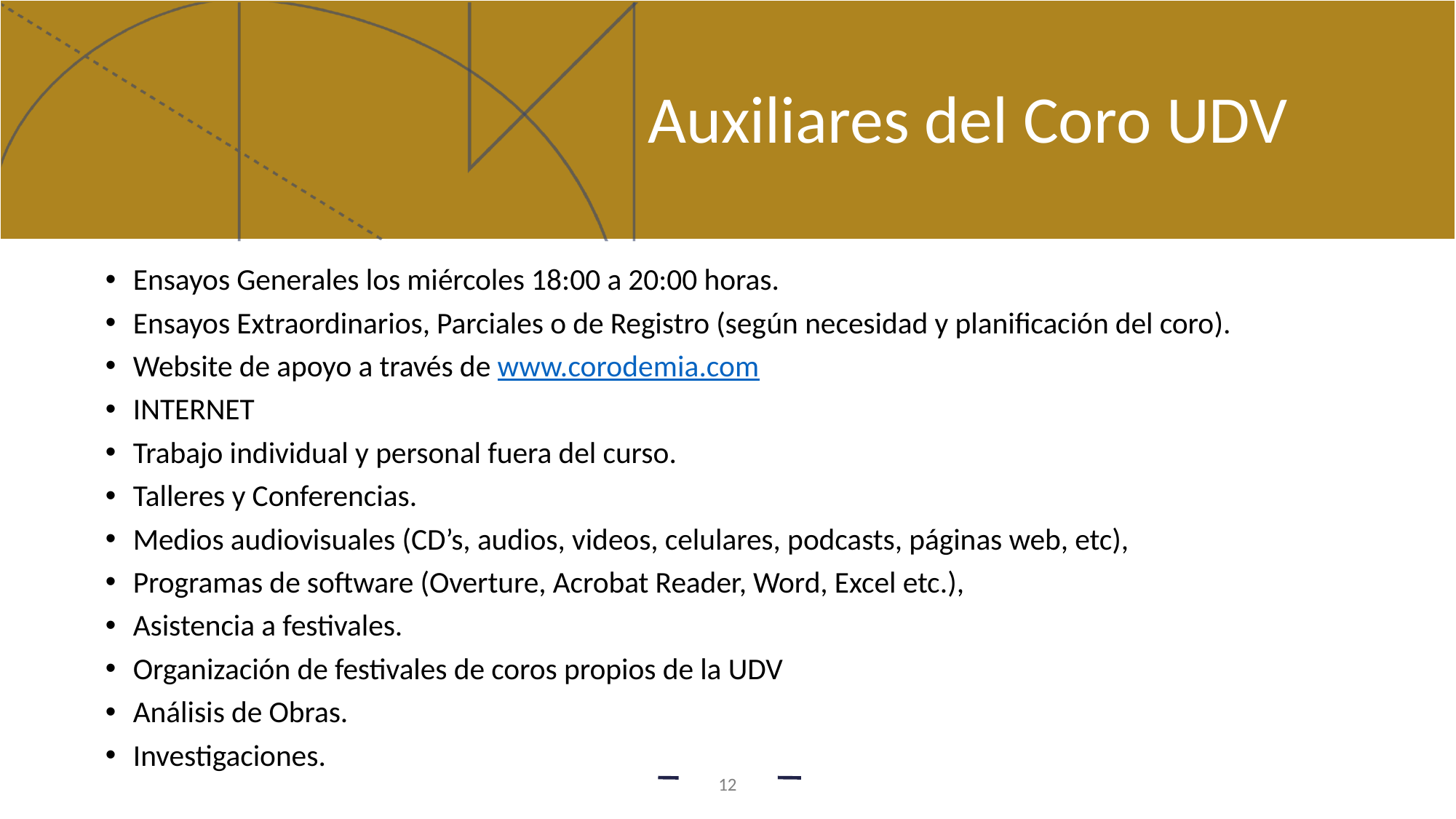

Auxiliares del Coro UDV
Ensayos Generales los miércoles 18:00 a 20:00 horas.
Ensayos Extraordinarios, Parciales o de Registro (según necesidad y planificación del coro).
Website de apoyo a través de www.corodemia.com
INTERNET
Trabajo individual y personal fuera del curso.
Talleres y Conferencias.
Medios audiovisuales (CD’s, audios, videos, celulares, podcasts, páginas web, etc),
Programas de software (Overture, Acrobat Reader, Word, Excel etc.),
Asistencia a festivales.
Organización de festivales de coros propios de la UDV
Análisis de Obras.
Investigaciones.
12